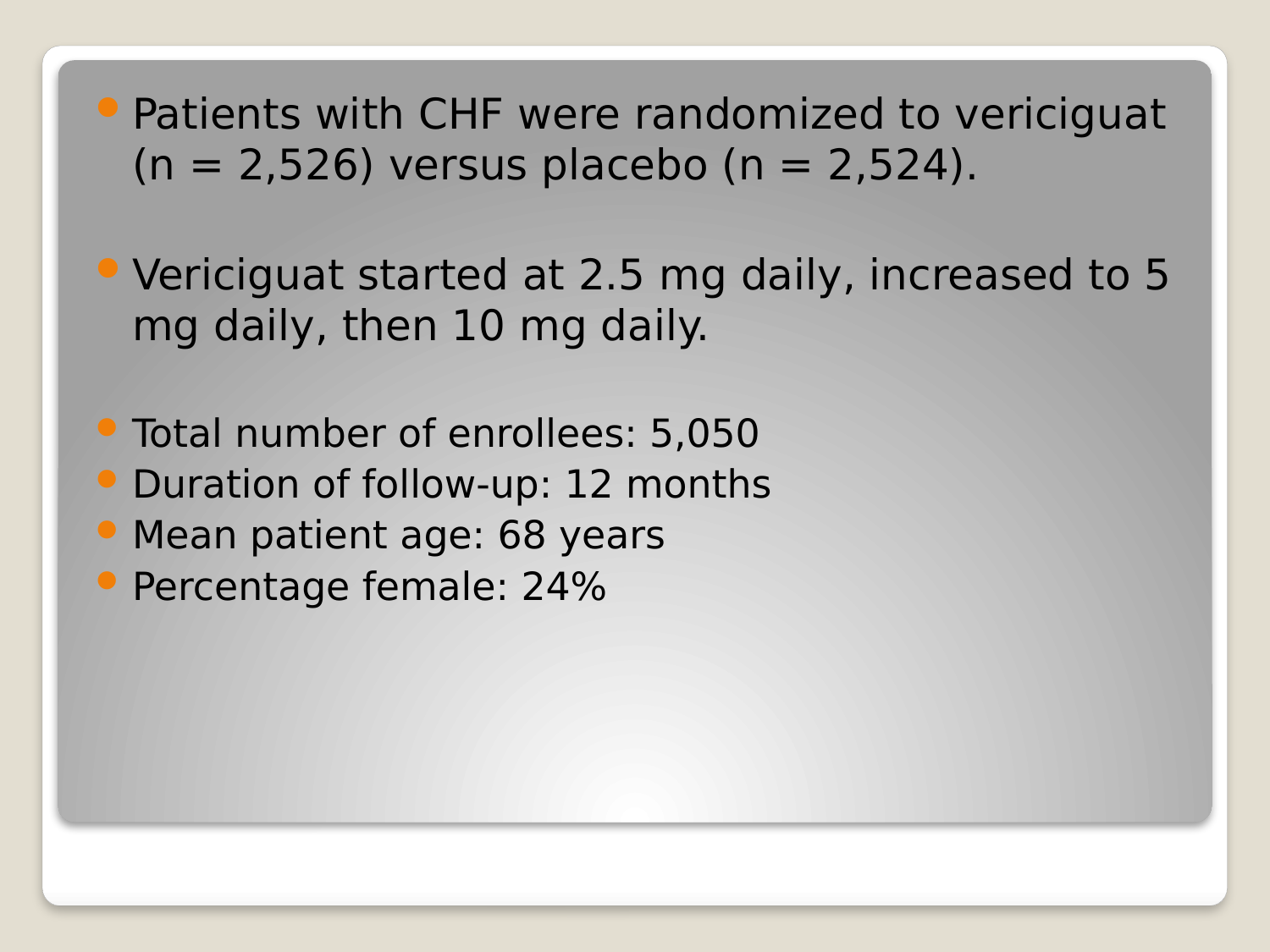

Patients with CHF were randomized to vericiguat (n = 2,526) versus placebo (n = 2,524).

Vericiguat started at 2.5 mg daily, increased to 5 mg daily, then 10 mg daily.

Total number of enrollees: 5,050
Duration of follow-up: 12 months
Mean patient age: 68 years
Percentage female: 24%

#